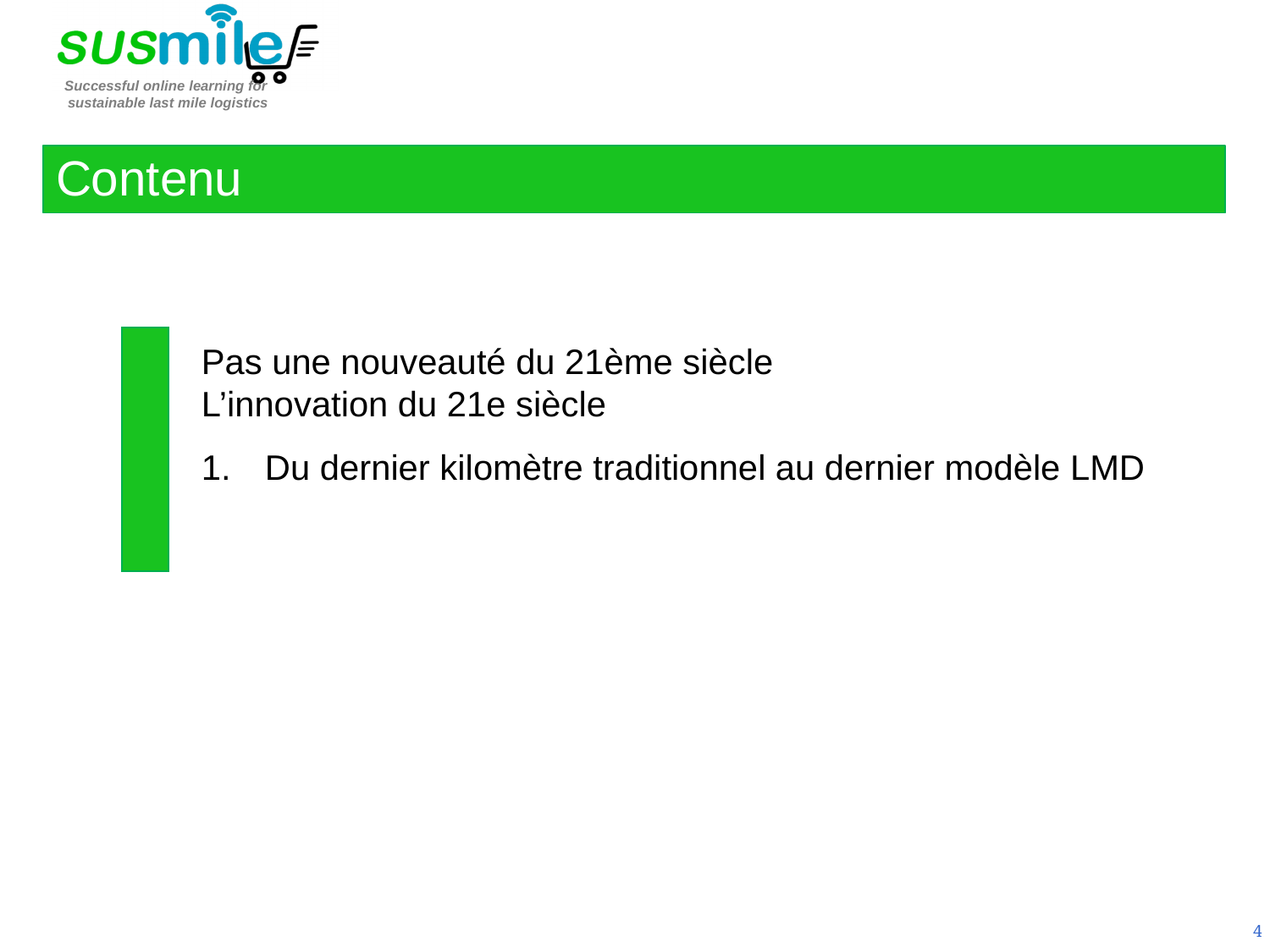

Contenu

Pas une nouveauté du 21ème siècle
L’innovation du 21e siècle
Du dernier kilomètre traditionnel au dernier modèle LMD
4